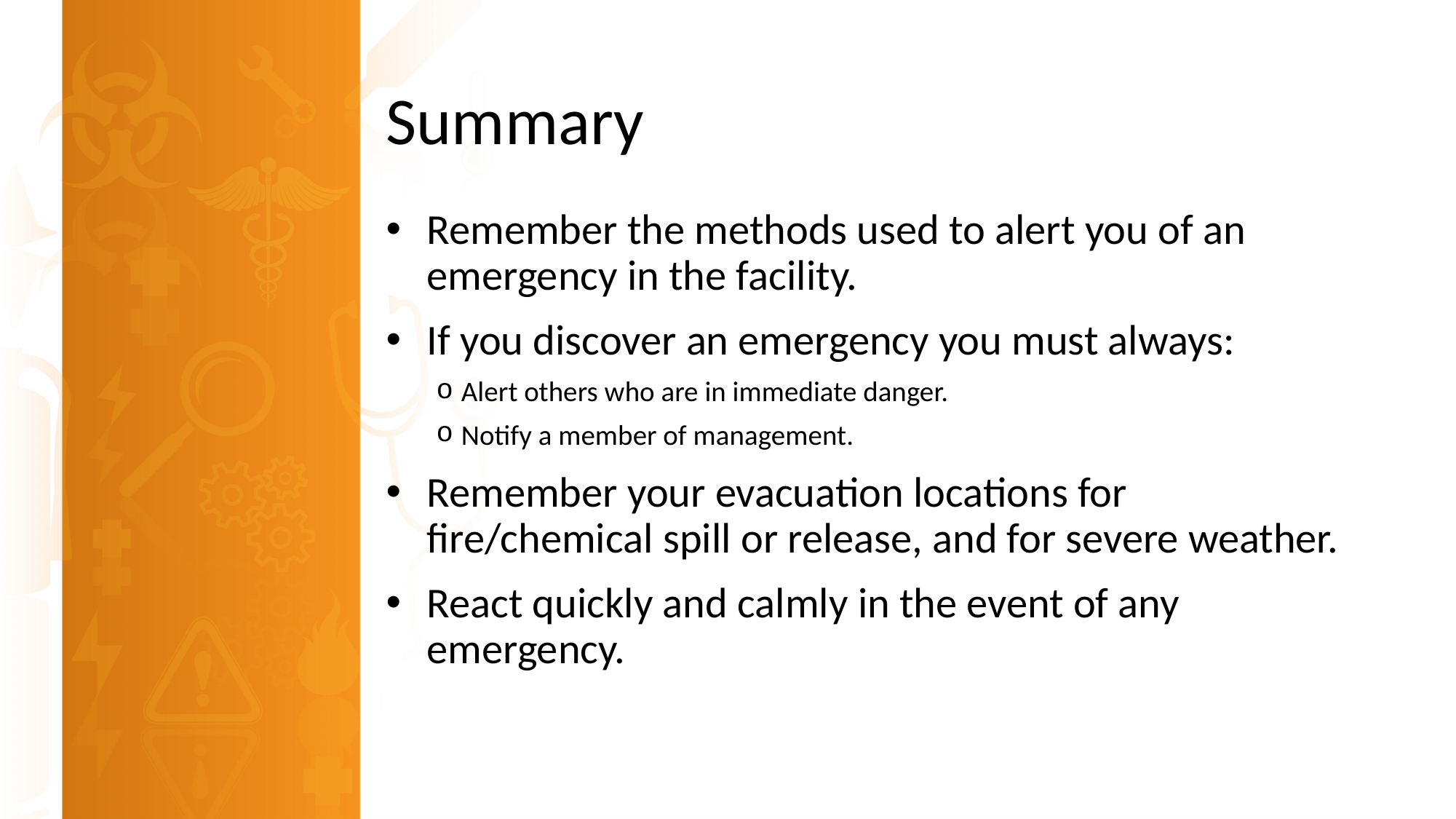

# Summary
Remember the methods used to alert you of an emergency in the facility.
If you discover an emergency you must always:
Alert others who are in immediate danger.
Notify a member of management.
Remember your evacuation locations for fire/chemical spill or release, and for severe weather.
React quickly and calmly in the event of any emergency.